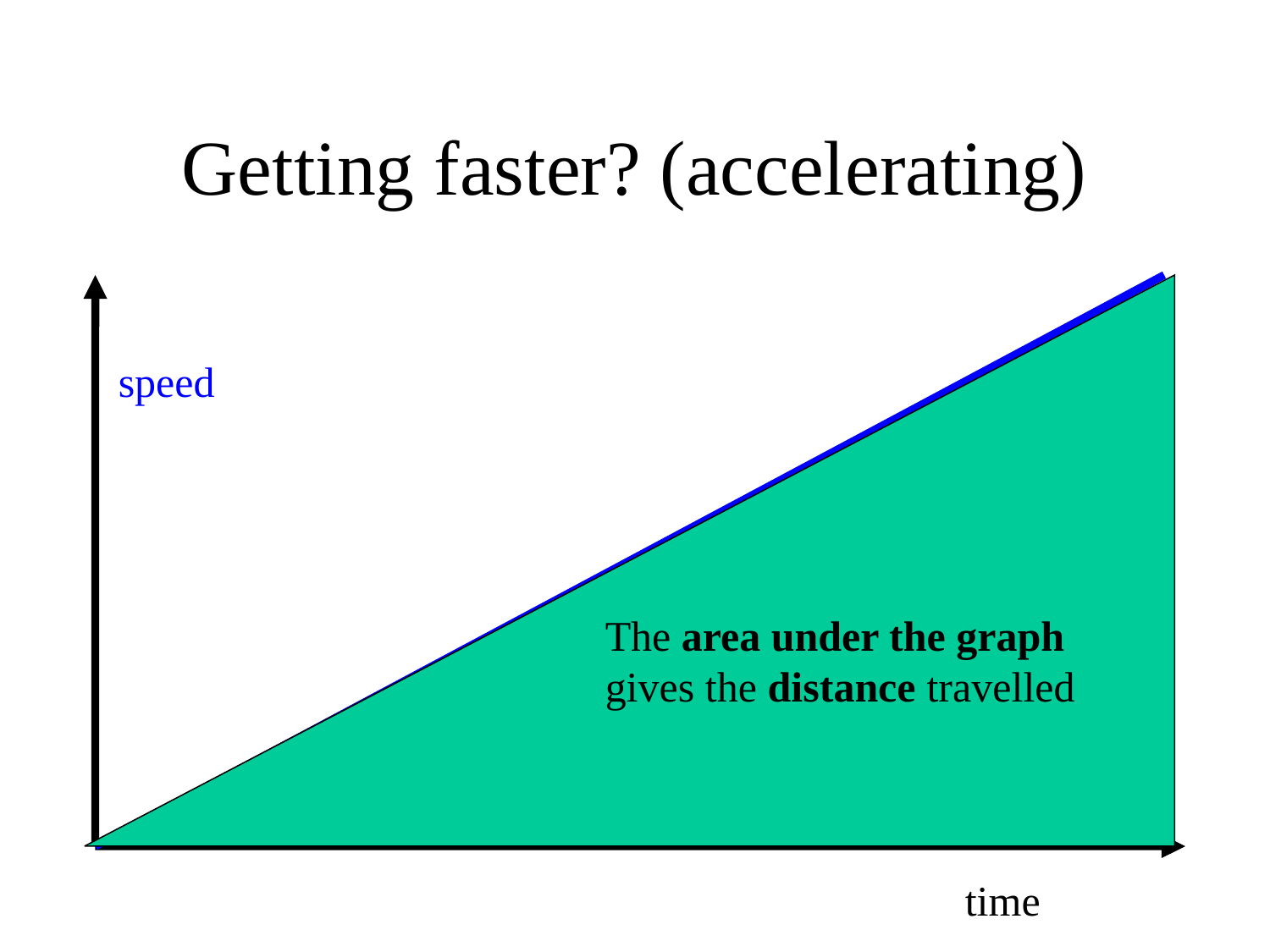

# Getting faster? (accelerating)

speed
The area under the graph gives the distance travelled

time